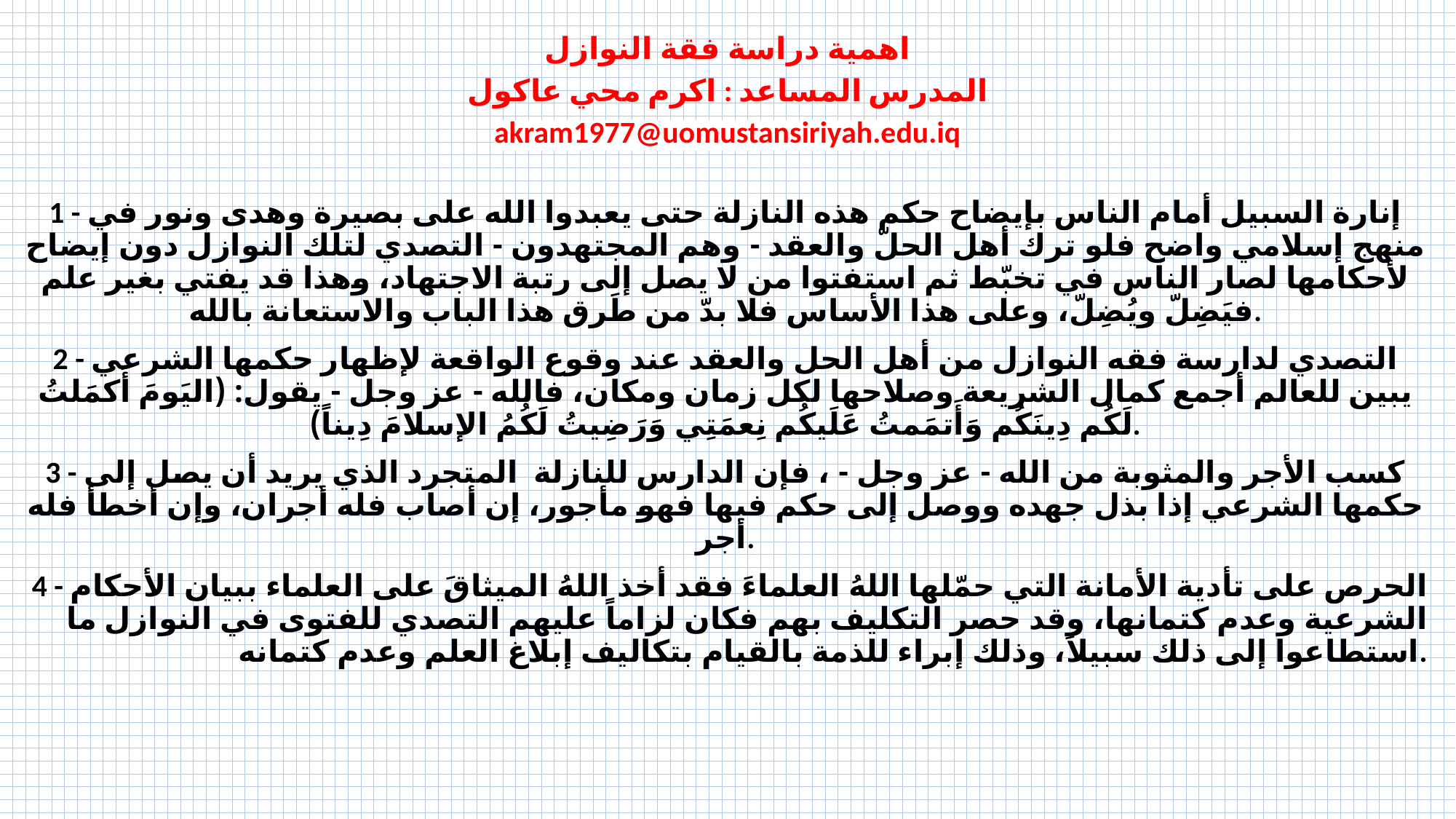

# اهمية دراسة فقة النوازل المدرس المساعد : اكرم محي عاكول akram1977@uomustansiriyah.edu.iq
1 - إنارة السبيل أمام الناس بإيضاح حكم هذه النازلة حتى يعبدوا الله على بصيرة وهدى ونور في منهج إسلامي واضح فلو ترك أهل الحلّ والعقد - وهم المجتهدون - التصدي لتلك النوازل دون إيضاح لأحكامها لصار الناس في تخبّط ثم استفتوا من لا يصل إلى رتبة الاجتهاد، وهذا قد يفتي بغير علم فيَضِلّ ويُضِلّ، وعلى هذا الأساس فلا بدّ من طَرق هذا الباب والاستعانة بالله.
2 - التصدي لدارسة فقه النوازل من أهل الحل والعقد عند وقوع الواقعة لإظهار حكمها الشرعي يبين للعالم أجمع كمال الشريعة وصلاحها لكل زمان ومكان، فالله - عز وجل - يقول: (اليَومَ أَكمَلتُ لَكُم دِينَكُم وَأَتمَمتُ عَلَيكُم نِعمَتِي وَرَضِيتُ لَكُمُ الإسلامَ دِيناً).
3 - كسب الأجر والمثوبة من الله - عز وجل - ، فإن الدارس للنازلة  المتجرد الذي يريد أن يصل إلى حكمها الشرعي إذا بذل جهده ووصل إلى حكم فيها فهو مأجور، إن أصاب فله أجران، وإن أخطأ فله أجر.
4 - الحرص على تأدية الأمانة التي حمّلها اللهُ العلماءَ فقد أخذ اللهُ الميثاقَ على العلماء ببيان الأحكام الشرعية وعدم كتمانها، وقد حصر التكليف بهم فكان لزاماً عليهم التصدي للفتوى في النوازل ما استطاعوا إلى ذلك سبيلاً، وذلك إبراء للذمة بالقيام بتكاليف إبلاغ العلم وعدم كتمانه.